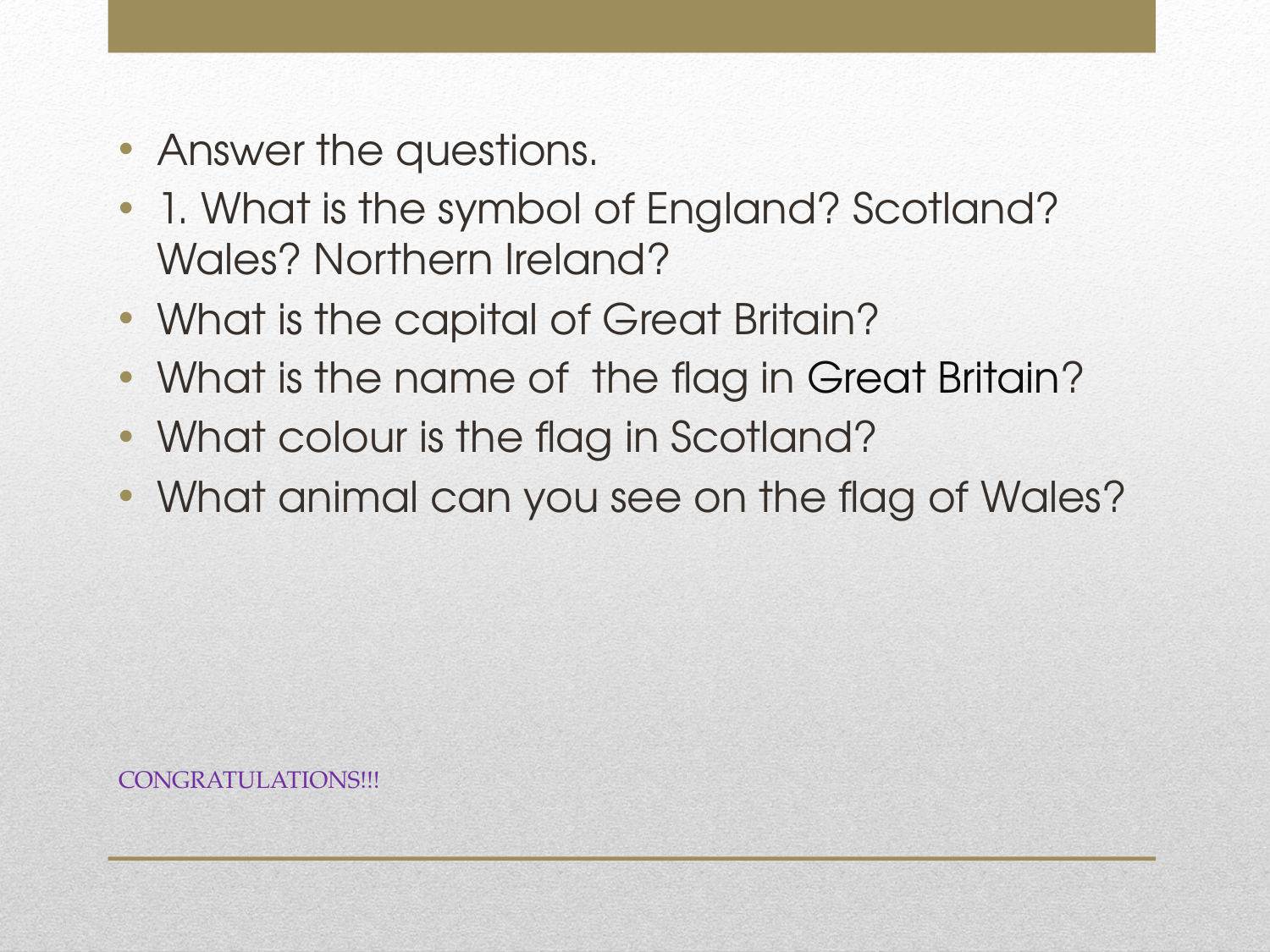

Answer the questions.
1. What is the symbol of England? Scotland? Wales? Northern Ireland?
What is the capital of Great Britain?
What is the name of  the flag in Great Britain?
What colour is the flag in Scotland?
What animal can you see on the flag of Wales?

# CONGRATULATIONS!!!